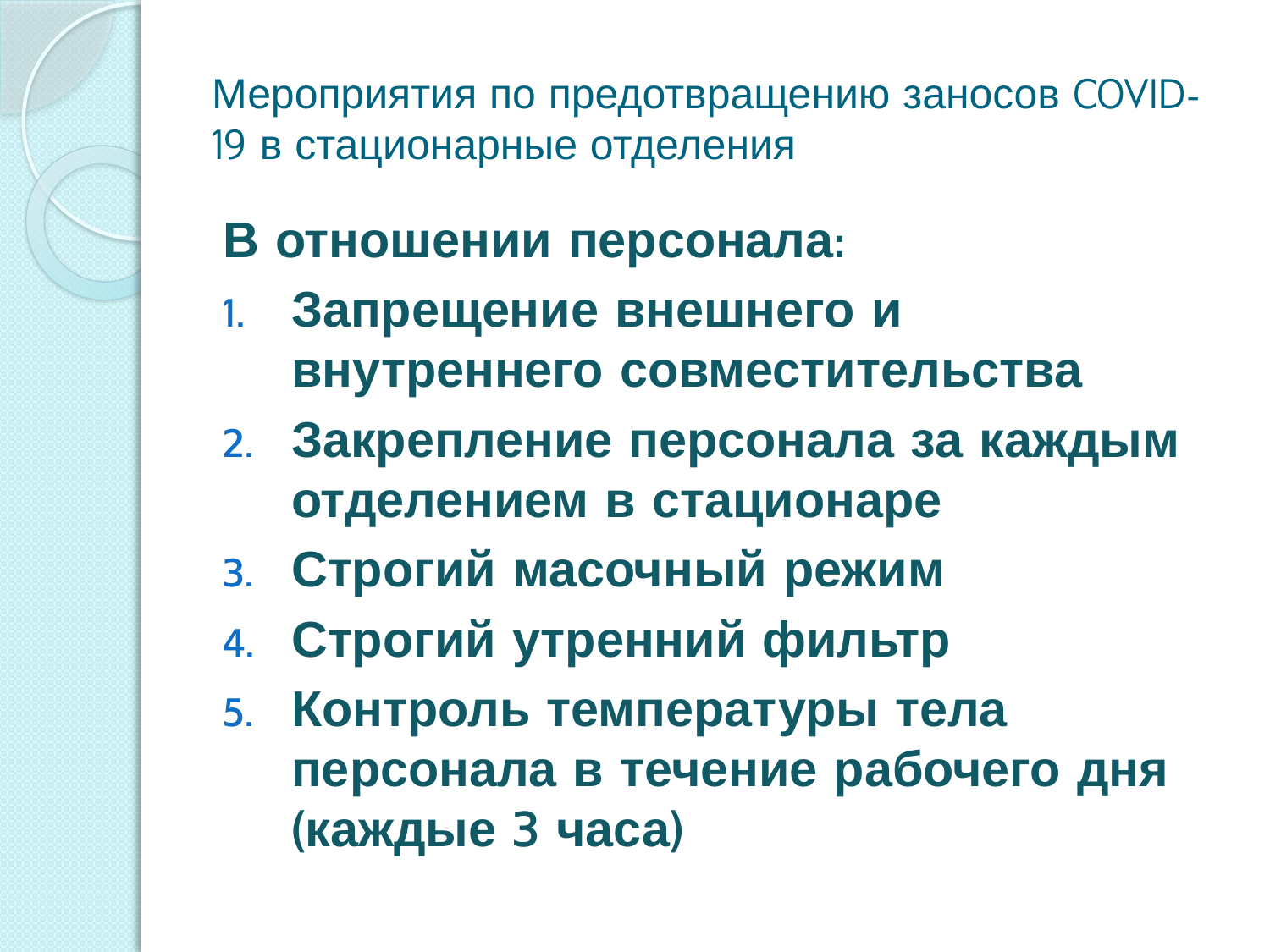

# Мероприятия по предотвращению заносов COVID-19 в стационарные отделения
В отношении персонала:
Запрещение внешнего и внутреннего совместительства
Закрепление персонала за каждым отделением в стационаре
Строгий масочный режим
Строгий утренний фильтр
Контроль температуры тела персонала в течение рабочего дня (каждые 3 часа)